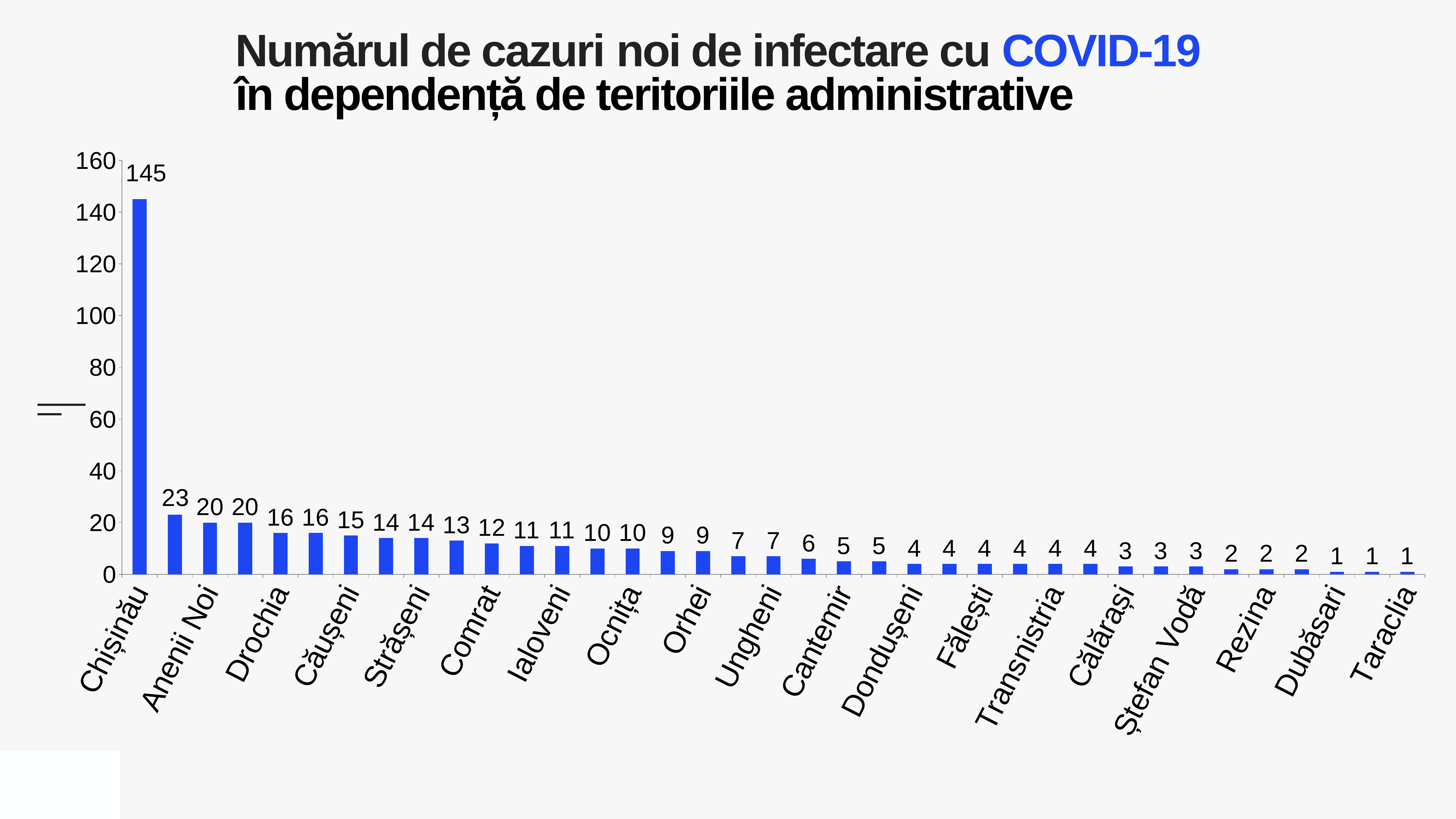

Numărul de cazuri noi de infectare cu COVID-19
în dependență de teritoriile administrative

### Chart

| Category | Cazuri |
|---|---|
| Chișinău | 145.0 |
| Bălți | 23.0 |
| Anenii Noi | 20.0 |
| Criuleni | 20.0 |
| Drochia | 16.0 |
| Sîngerei | 16.0 |
| Căușeni | 15.0 |
| Soroca | 14.0 |
| Strășeni | 14.0 |
| Cahul | 13.0 |
| Comrat | 12.0 |
| Briceni | 11.0 |
| Ialoveni | 11.0 |
| Ceadîr-Lunga | 10.0 |
| Ocnița | 10.0 |
| Hîncești | 9.0 |
| Orhei | 9.0 |
| Basarabeasca | 7.0 |
| Ungheni | 7.0 |
| Florești | 6.0 |
| Cantemir | 5.0 |
| Rîșcani | 5.0 |
| Dondușeni | 4.0 |
| Edineț | 4.0 |
| Fălești | 4.0 |
| Glodeni | 4.0 |
| Transnistria | 4.0 |
| Vulcănești | 4.0 |
| Călărași | 3.0 |
| Cimișlia | 3.0 |
| Ștefan Vodă | 3.0 |
| Leova | 2.0 |
| Rezina | 2.0 |
| Telenești | 2.0 |
| Dubăsari | 1.0 |
| Șoldănești | 1.0 |
| Taraclia | 1.0 |